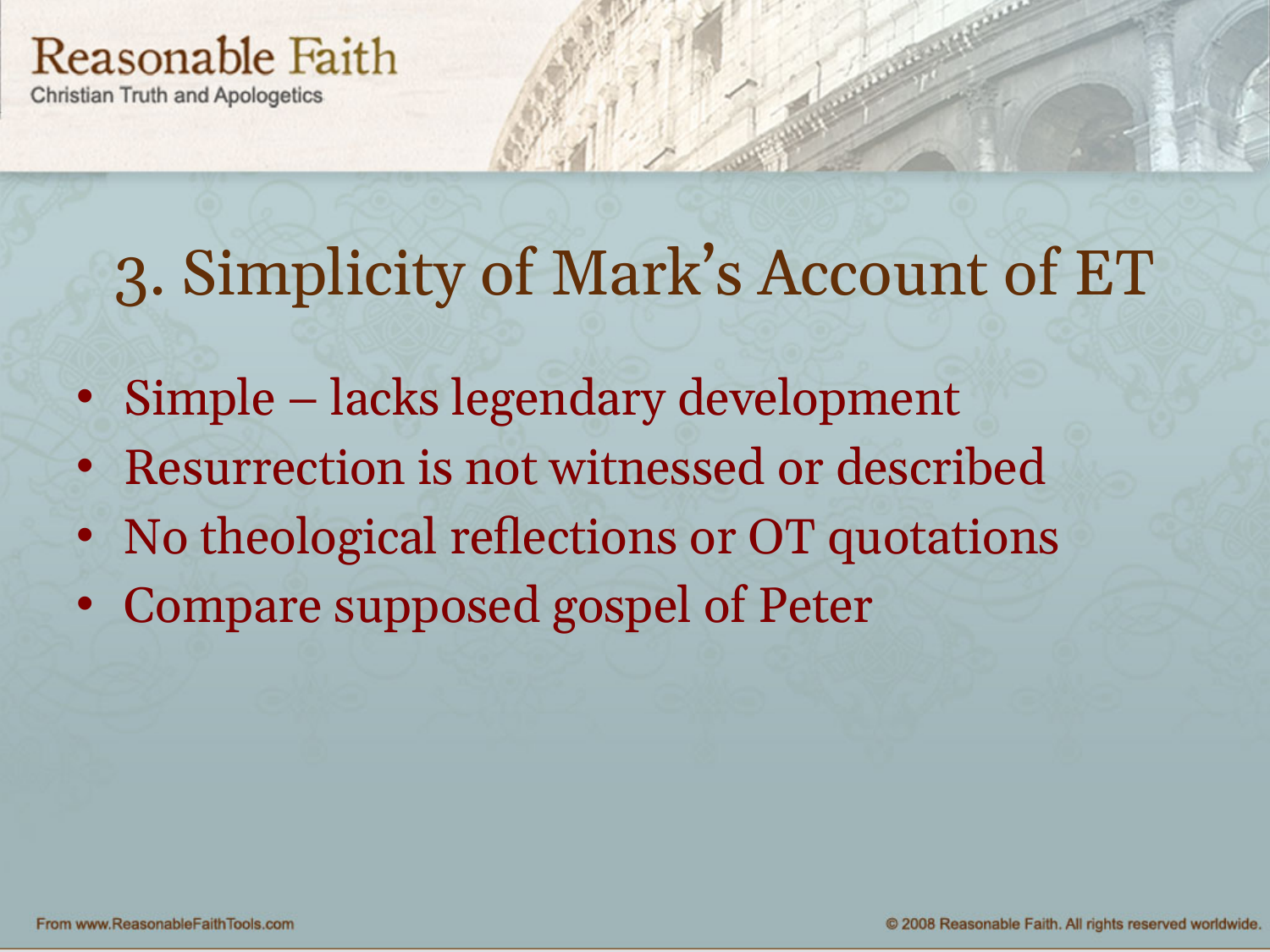

# 3. Simplicity of Mark’s Account of ET
Simple – lacks legendary development
Resurrection is not witnessed or described
No theological reflections or OT quotations
Compare supposed gospel of Peter